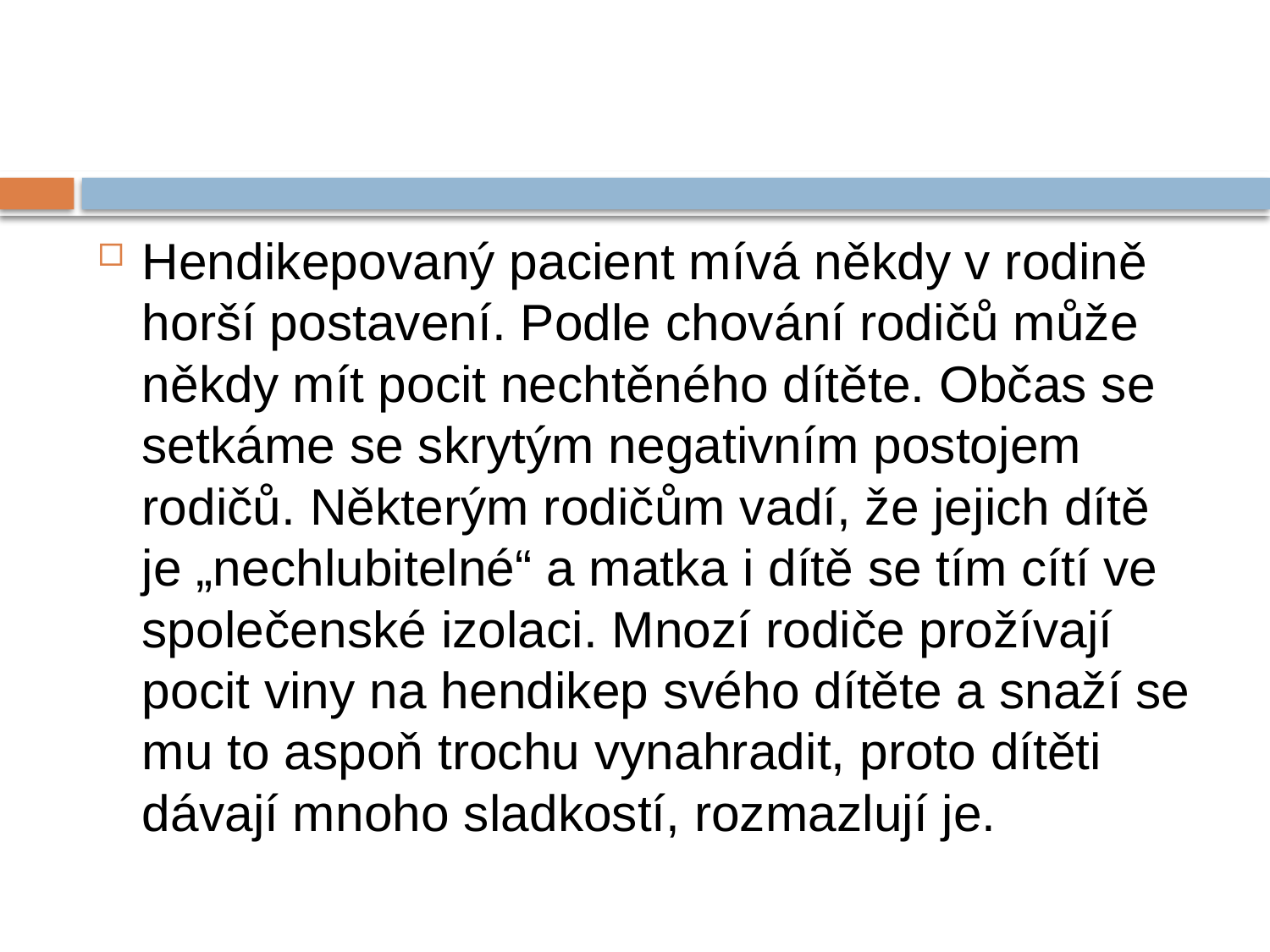

#
Hendikepovaný pacient mívá někdy v rodině horší postavení. Podle chování rodičů může někdy mít pocit nechtěného dítěte. Občas se setkáme se skrytým negativním postojem rodičů. Některým rodičům vadí, že jejich dítě je „nechlubitelné“ a matka i dítě se tím cítí ve společenské izolaci. Mnozí rodiče prožívají pocit viny na hendikep svého dítěte a snaží se mu to aspoň trochu vynahradit, proto dítěti dávají mnoho sladkostí, rozmazlují je.